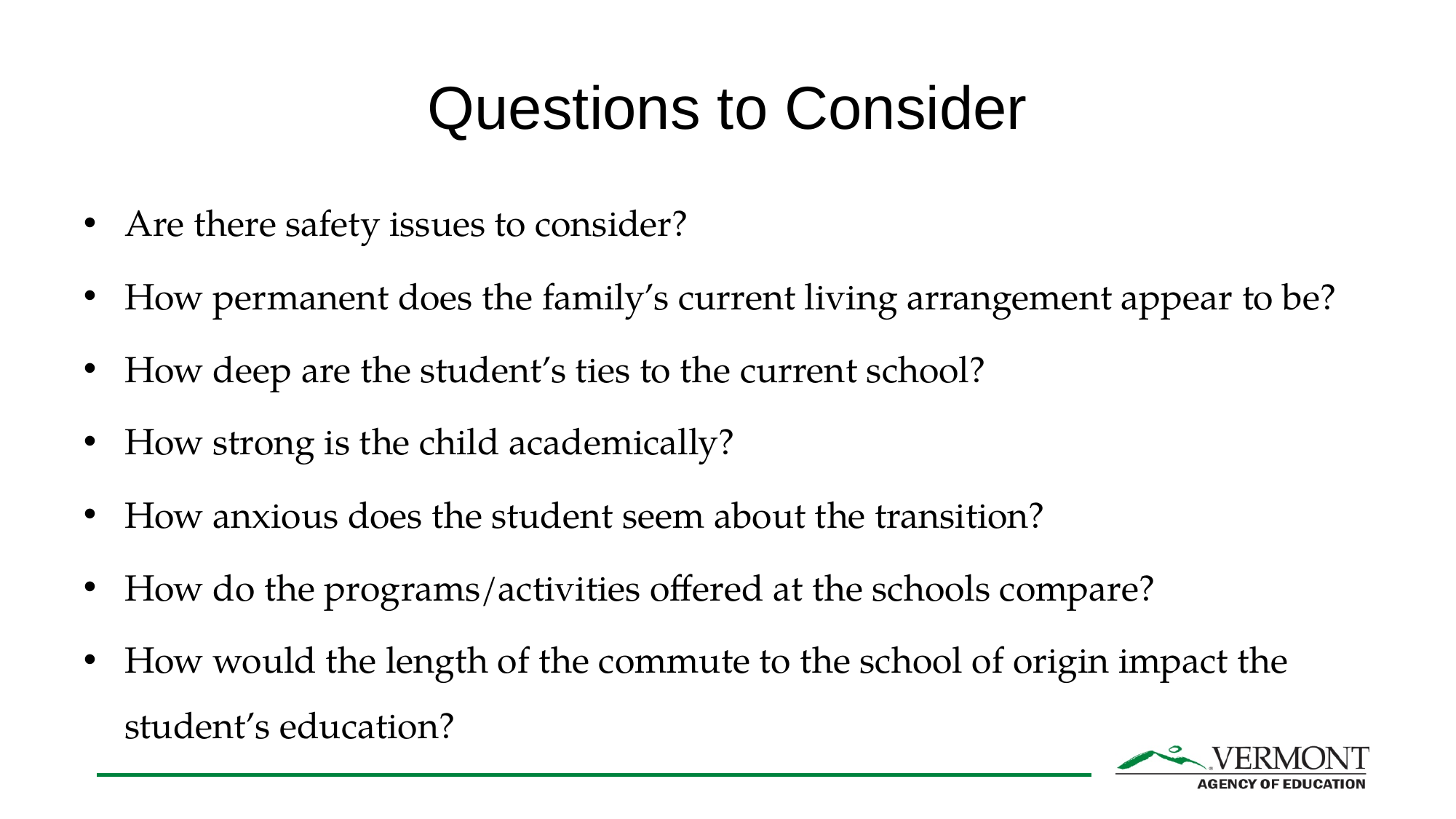

# Questions to Consider
Are there safety issues to consider?
How permanent does the family’s current living arrangement appear to be?
How deep are the student’s ties to the current school?
How strong is the child academically?
How anxious does the student seem about the transition?
How do the programs/activities offered at the schools compare?
How would the length of the commute to the school of origin impact the student’s education?